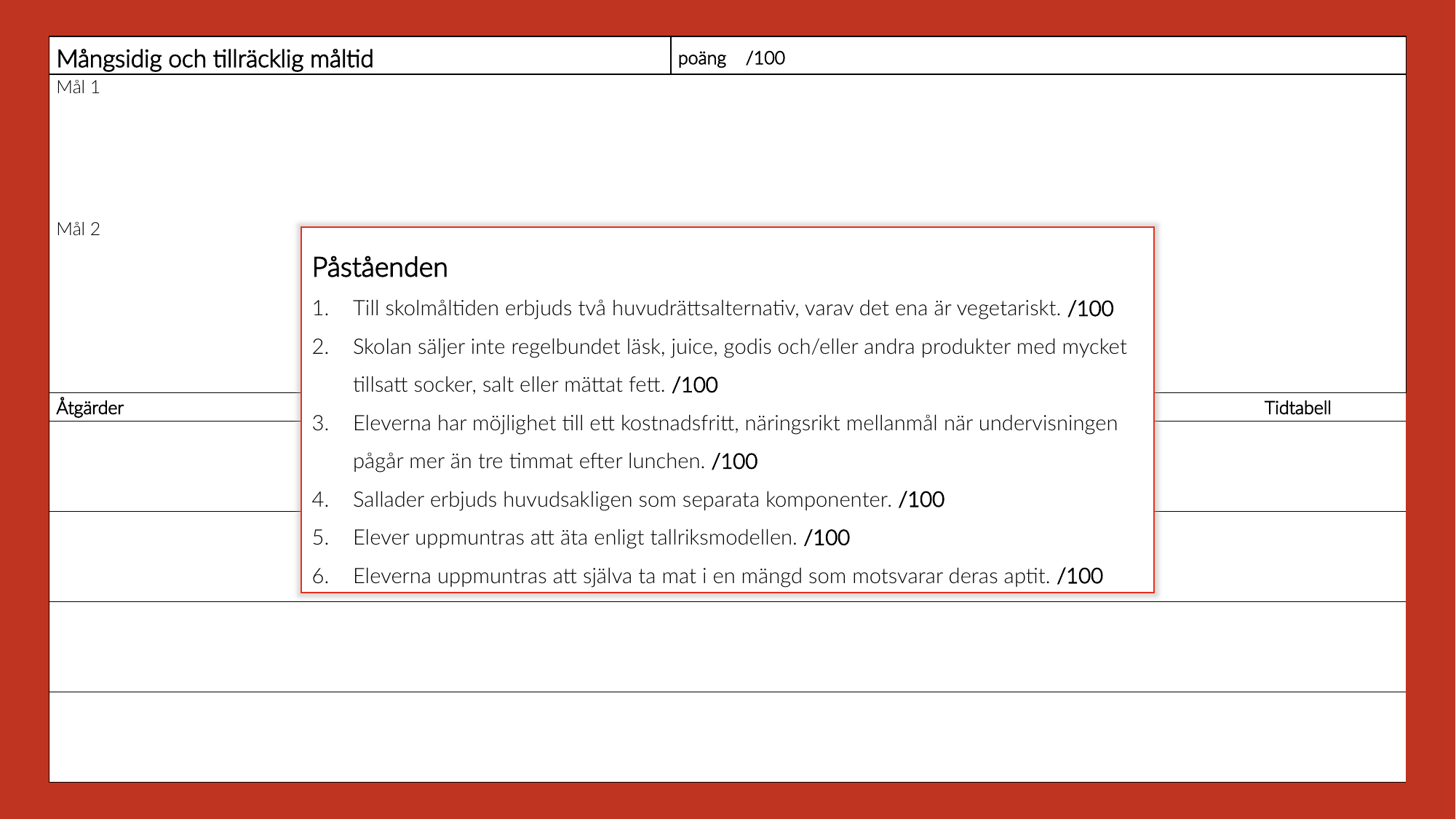

| Mångsidig och tillräcklig måltid | poäng /100 |  |  |
| --- | --- | --- | --- |
| Mål 1       Mål 2 |  |  |  |
| Åtgärder |  | Toteuttajat | Tidtabell |
|  |  |  |  |
|  |  |  |  |
|  |  |  |  |
|  |  |  |  |
Påståenden
Till skolmåltiden erbjuds två huvudrättsalternativ, varav det ena är vegetariskt. /100
Skolan säljer inte regelbundet läsk, juice, godis och/eller andra produkter med mycket tillsatt socker, salt eller mättat fett. /100
Eleverna har möjlighet till ett kostnadsfritt, näringsrikt mellanmål när undervisningen pågår mer än tre timmat efter lunchen. /100
Sallader erbjuds huvudsakligen som separata komponenter. /100
Elever uppmuntras att äta enligt tallriksmodellen. /100
Eleverna uppmuntras att själva ta mat i en mängd som motsvarar deras aptit. /100